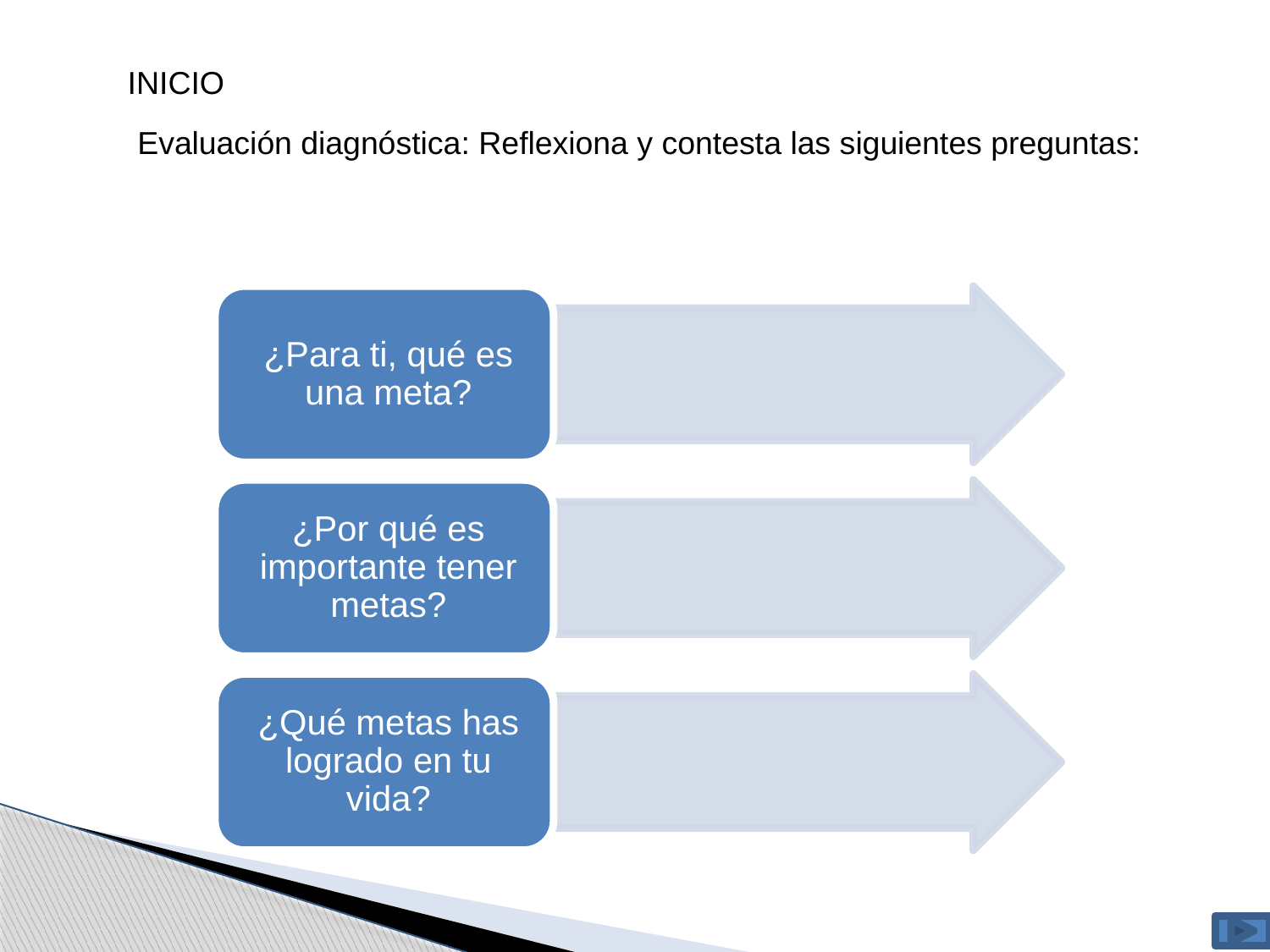

INICIO
Evaluación diagnóstica: Reflexiona y contesta las siguientes preguntas:
¿Para ti, qué es una meta?
¿Por qué es importante tener metas?
¿Qué metas has logrado en tu vida?